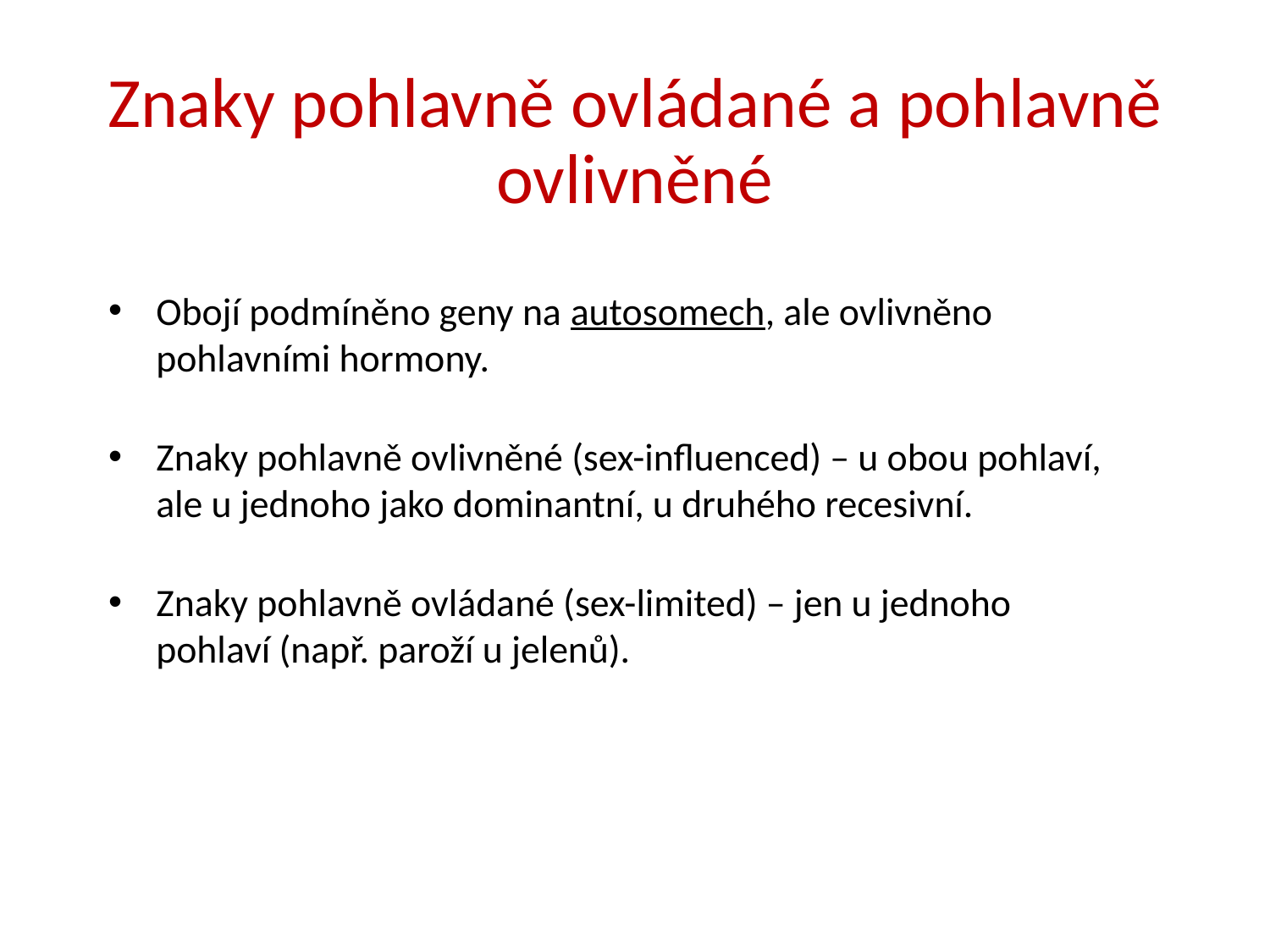

# Znaky pohlavně ovládané a pohlavně ovlivněné
Obojí podmíněno geny na autosomech, ale ovlivněno pohlavními hormony.
Znaky pohlavně ovlivněné (sex-influenced) – u obou pohlaví, ale u jednoho jako dominantní, u druhého recesivní.
Znaky pohlavně ovládané (sex-limited) – jen u jednoho pohlaví (např. paroží u jelenů).